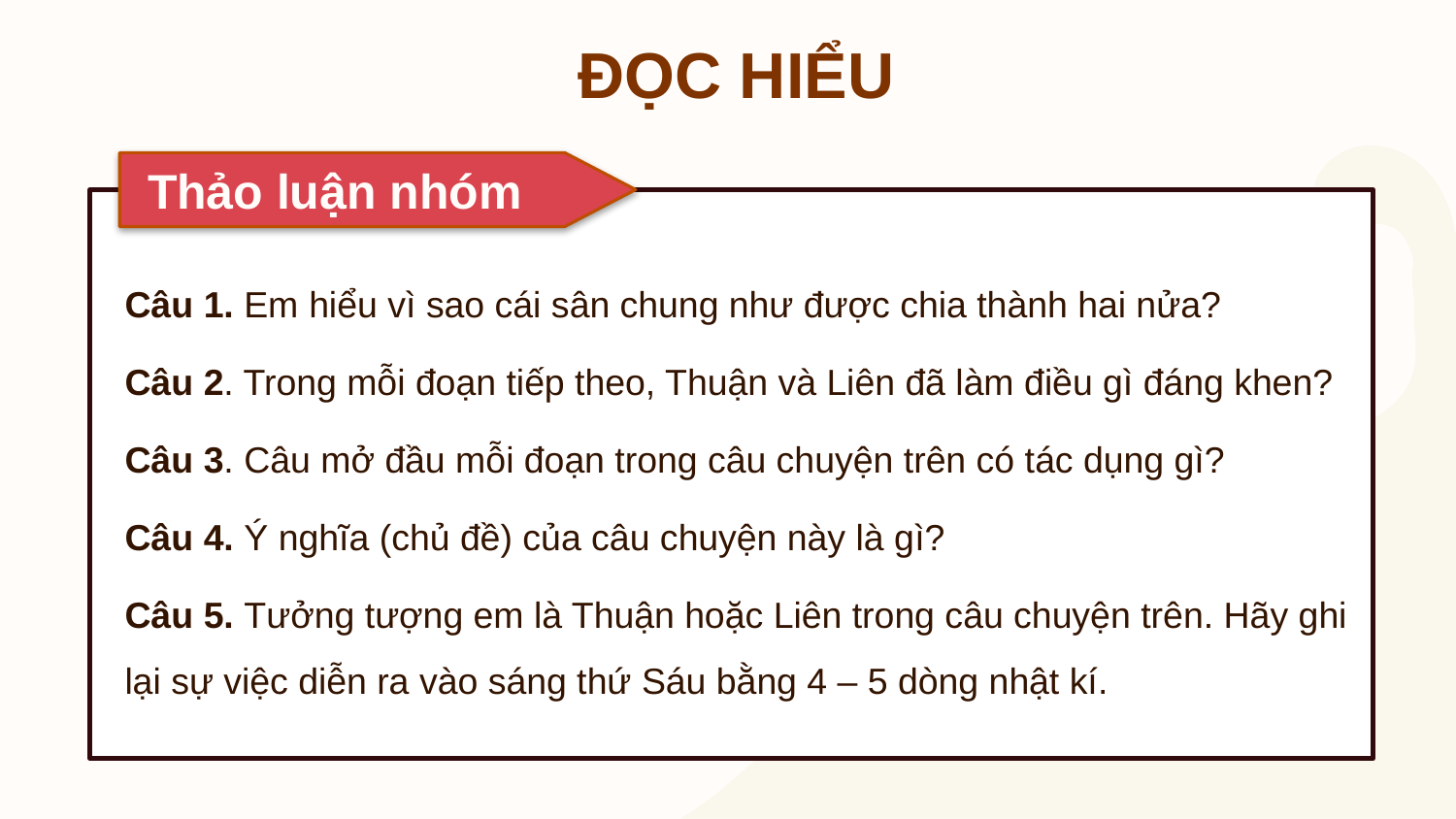

ĐỌC HIỂU
 Thảo luận nhóm

Câu 1. Em hiểu vì sao cái sân chung như được chia thành hai nửa?
Câu 2. Trong mỗi đoạn tiếp theo, Thuận và Liên đã làm điều gì đáng khen?
Câu 3. Câu mở đầu mỗi đoạn trong câu chuyện trên có tác dụng gì?
Câu 4. Ý nghĩa (chủ đề) của câu chuyện này là gì?
Câu 5. Tưởng tượng em là Thuận hoặc Liên trong câu chuyện trên. Hãy ghi lại sự việc diễn ra vào sáng thứ Sáu bằng 4 – 5 dòng nhật kí.